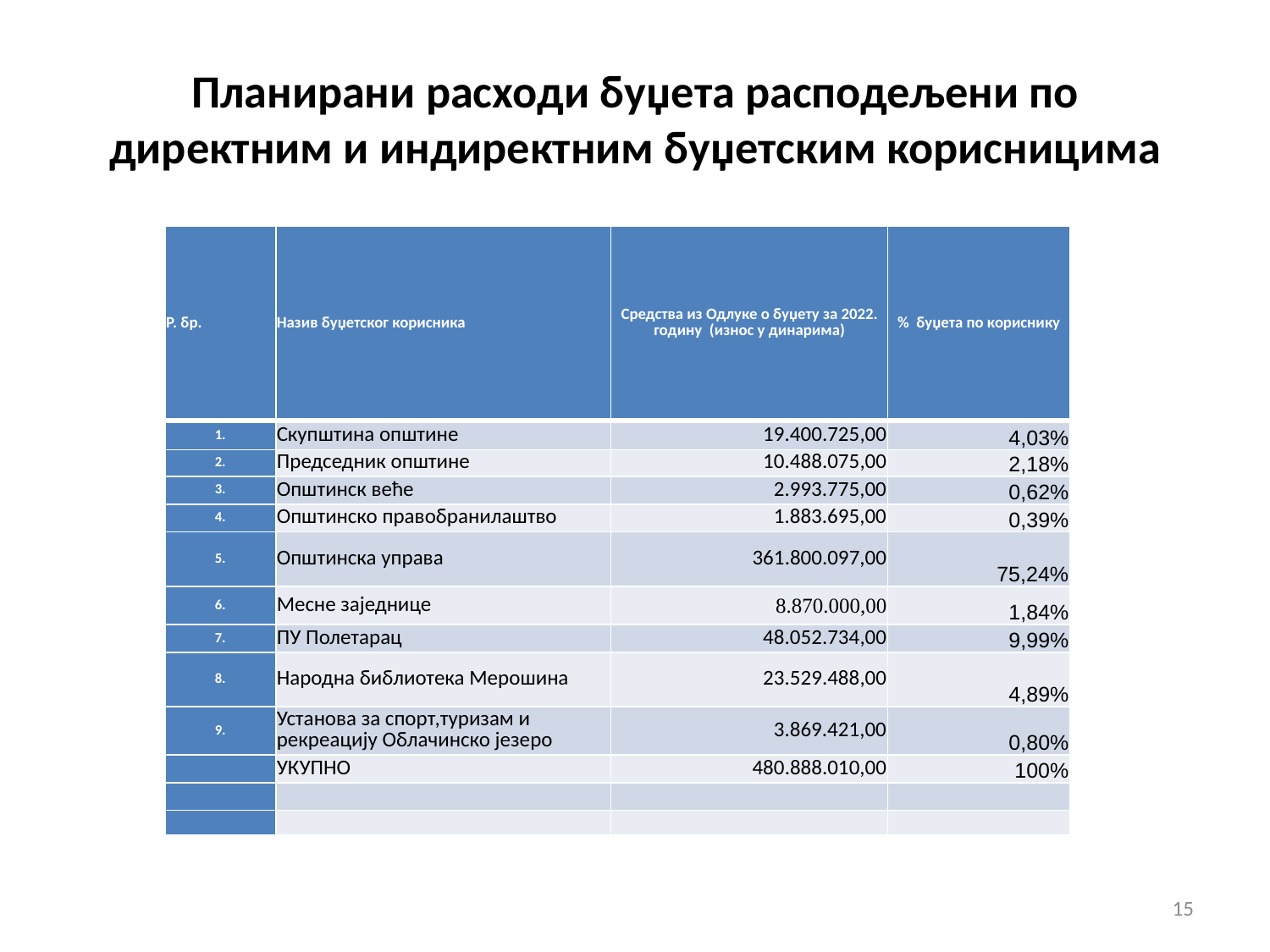

# Планирани расходи буџета расподељени по директним и индиректним буџетским корисницима
| Р. бр. | Назив буџетског корисника | Средства из Одлуке о буџету за 2022. годину (износ у динарима) | % буџета по кориснику |
| --- | --- | --- | --- |
| 1. | Скупштина општине | 19.400.725,00 | 4,03% |
| 2. | Председник општине | 10.488.075,00 | 2,18% |
| 3. | Општинск веће | 2.993.775,00 | 0,62% |
| 4. | Општинско правобранилаштво | 1.883.695,00 | 0,39% |
| 5. | Општинска управа | 361.800.097,00 | 75,24% |
| 6. | Месне заједнице | 8.870.000,00 | 1,84% |
| 7. | ПУ Полетарац | 48.052.734,00 | 9,99% |
| 8. | Народна библиотека Мерошина | 23.529.488,00 | 4,89% |
| 9. | Установа за спорт,туризам и рекреацију Облачинско језеро | 3.869.421,00 | 0,80% |
|  | УКУПНО | 480.888.010,00 | 100% |
|  |  |  |  |
|  |  |  |  |
15